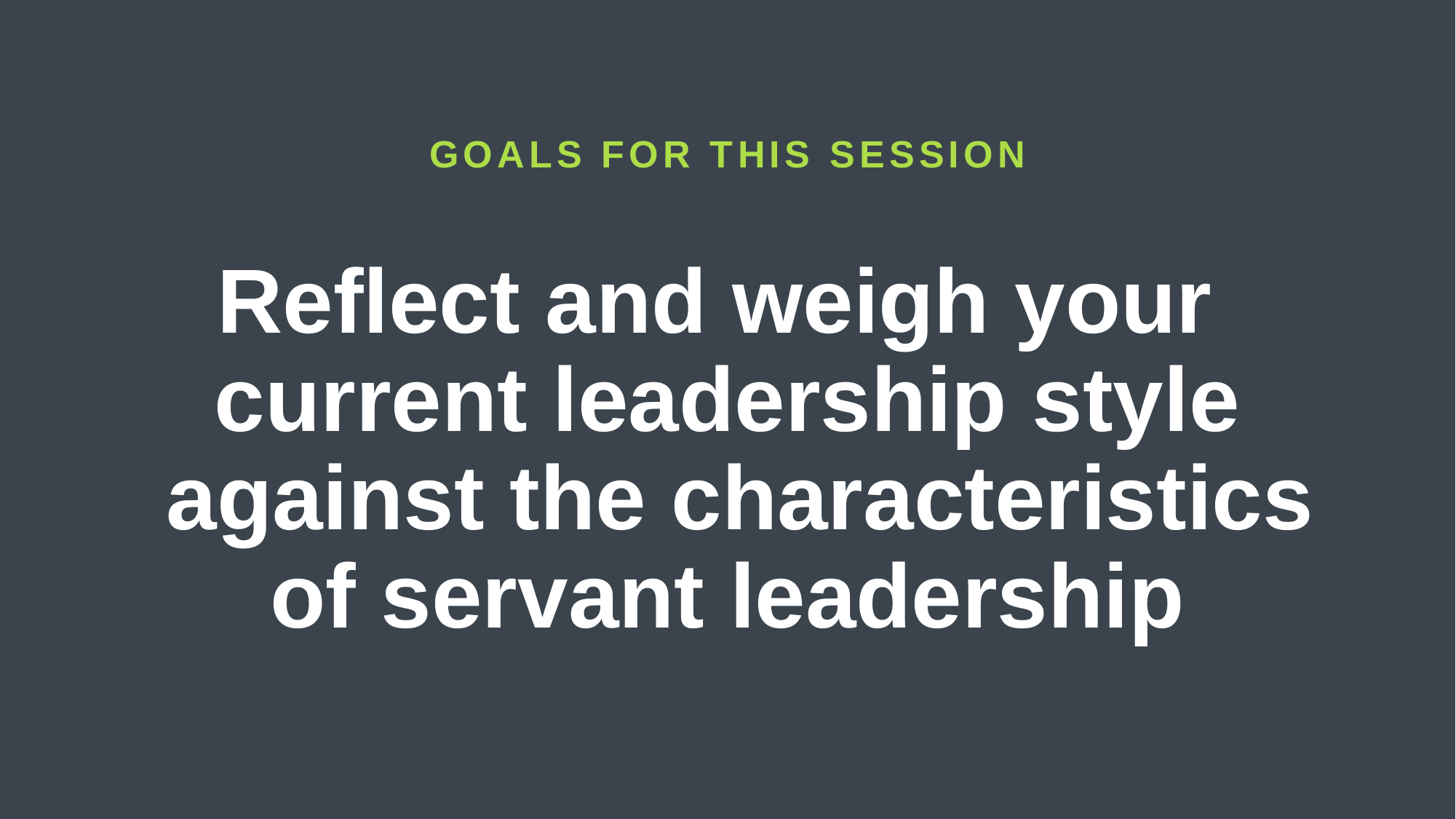

GOALS FOR THIS SESSION
Reflect and weigh your
current leadership style
 against the characteristics
of servant leadership